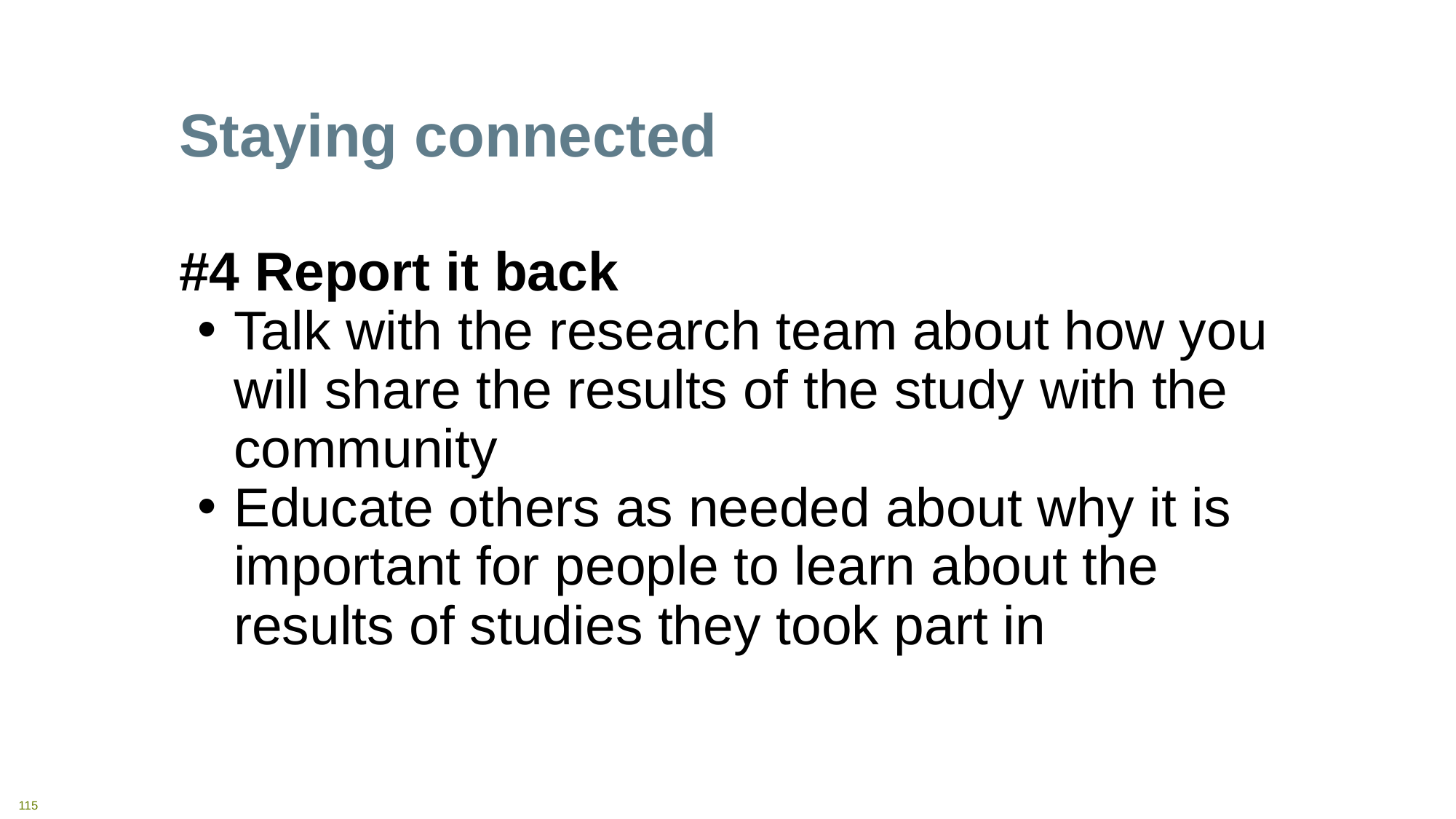

# Staying connected

#4 Report it back
Talk with the research team about how you will share the results of the study with the community
Educate others as needed about why it is important for people to learn about the results of studies they took part in
115